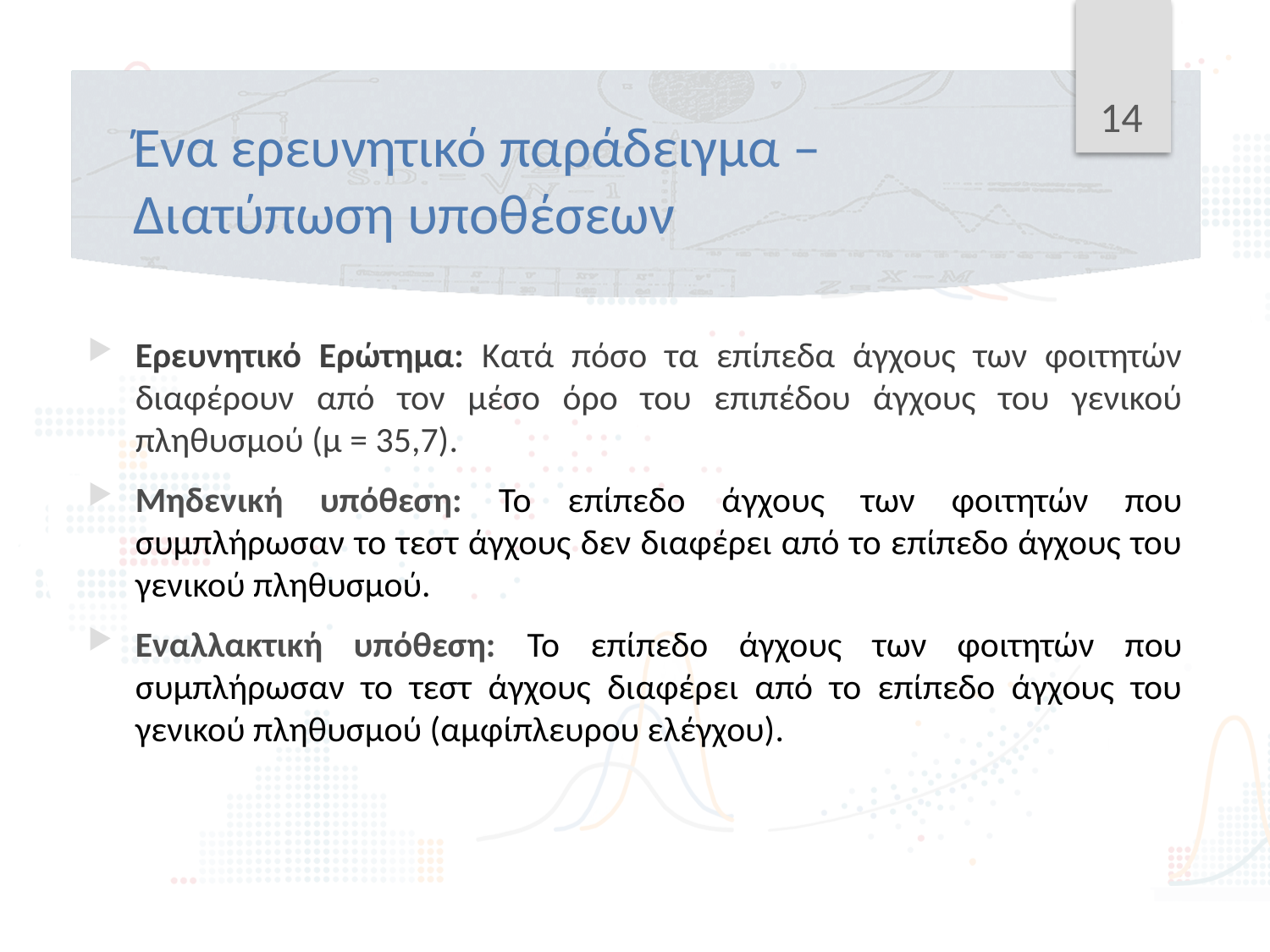

14
# Ένα ερευνητικό παράδειγμα – Διατύπωση υποθέσεων
Ερευνητικό Ερώτημα: Κατά πόσο τα επίπεδα άγχους των φοιτητών διαφέρουν από τον μέσο όρο του επιπέδου άγχους του γενικού πληθυσμού (μ = 35,7).
Μηδενική υπόθεση: Το επίπεδο άγχους των φοιτητών που συμπλήρωσαν το τεστ άγχους δεν διαφέρει από το επίπεδο άγχους του γενικού πληθυσμού.
Εναλλακτική υπόθεση: Το επίπεδο άγχους των φοιτητών που συμπλήρωσαν το τεστ άγχους διαφέρει από το επίπεδο άγχους του γενικού πληθυσμού (αμφίπλευρου ελέγχου).